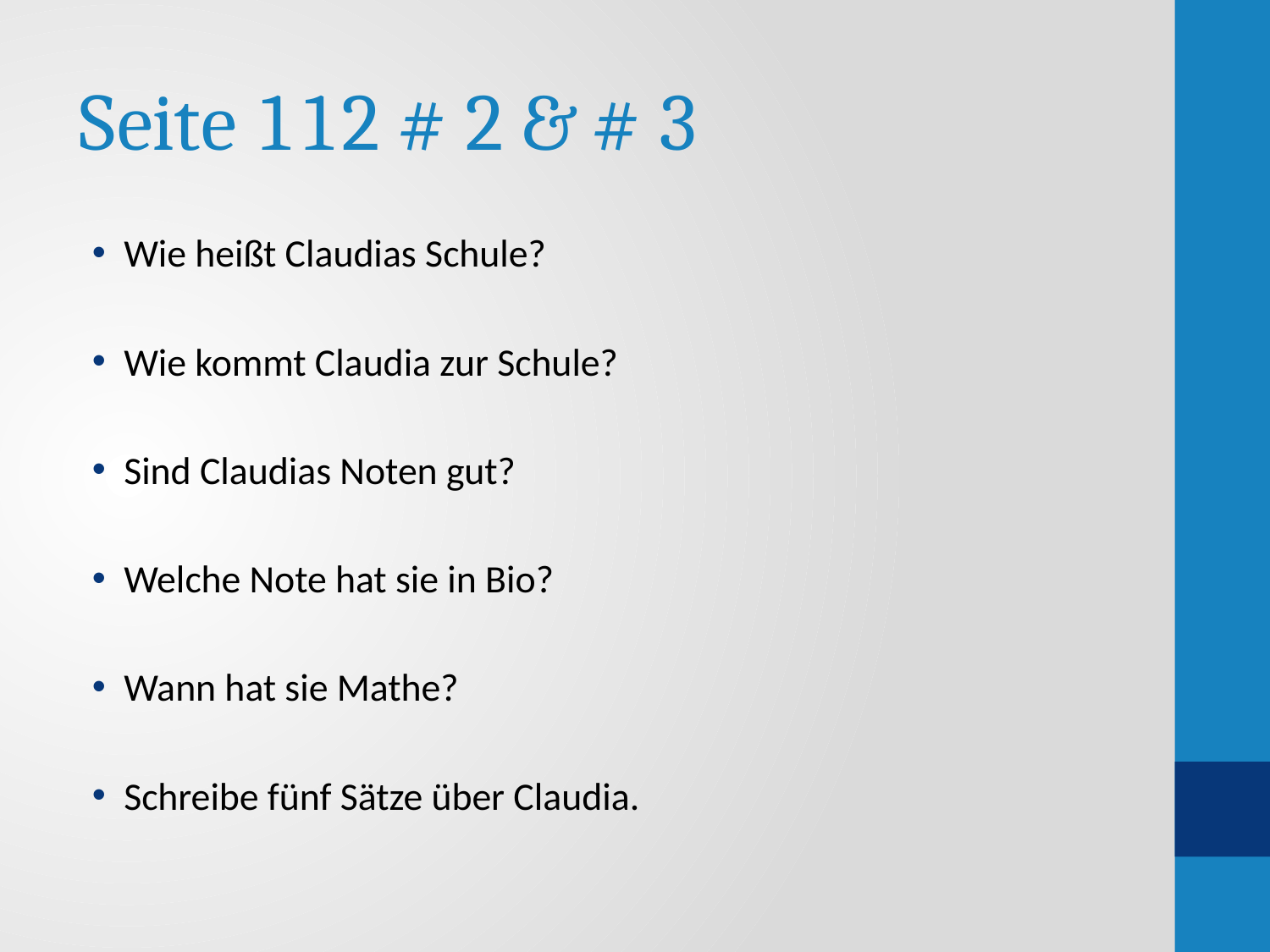

# Seite 112 # 2 & # 3
Wie heißt Claudias Schule?

Wie kommt Claudia zur Schule?

Sind Claudias Noten gut?

Welche Note hat sie in Bio?

Wann hat sie Mathe?

Schreibe fünf Sätze über Claudia.